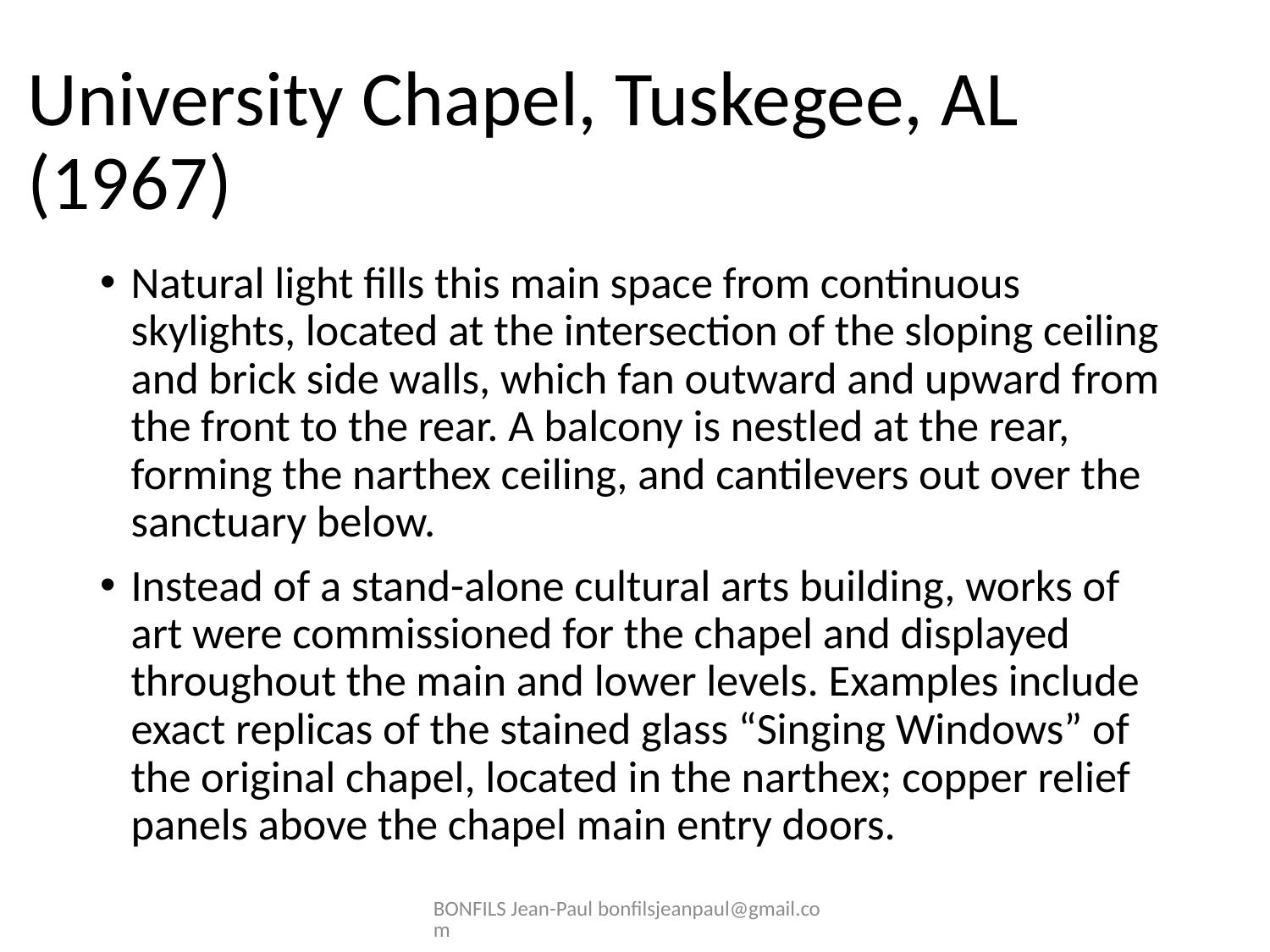

# University Chapel, Tuskegee, AL (1967)
Natural light fills this main space from continuous skylights, located at the intersection of the sloping ceiling and brick side walls, which fan outward and upward from the front to the rear. A balcony is nestled at the rear, forming the narthex ceiling, and cantilevers out over the sanctuary below.
Instead of a stand-alone cultural arts building, works of art were commissioned for the chapel and displayed throughout the main and lower levels. Examples include exact replicas of the stained glass “Singing Windows” of the original chapel, located in the narthex; copper relief panels above the chapel main entry doors.
BONFILS Jean-Paul bonfilsjeanpaul@gmail.com